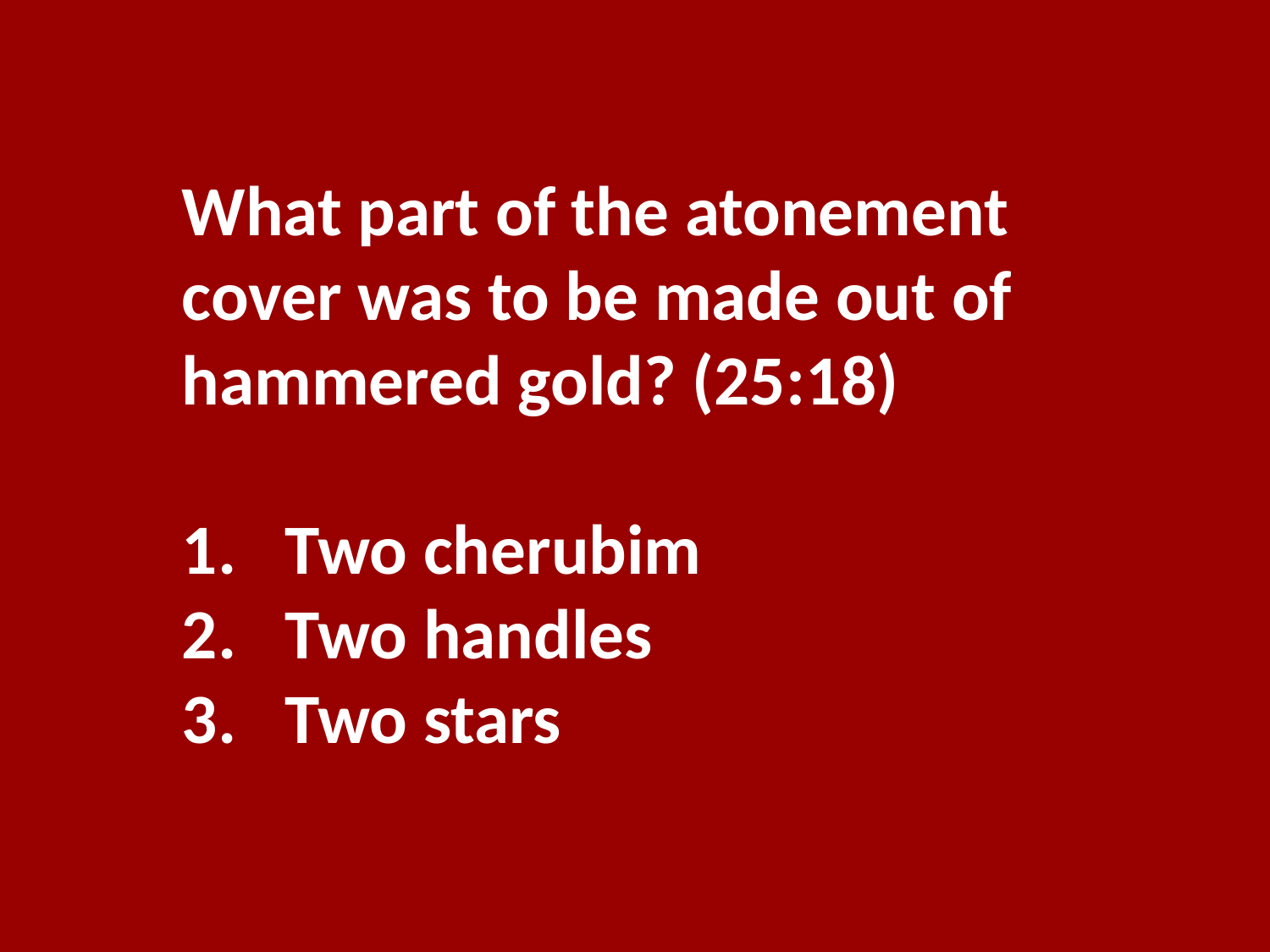

What part of the atonement cover was to be made out of hammered gold? (25:18)

Two cherubim
Two handles
Two stars